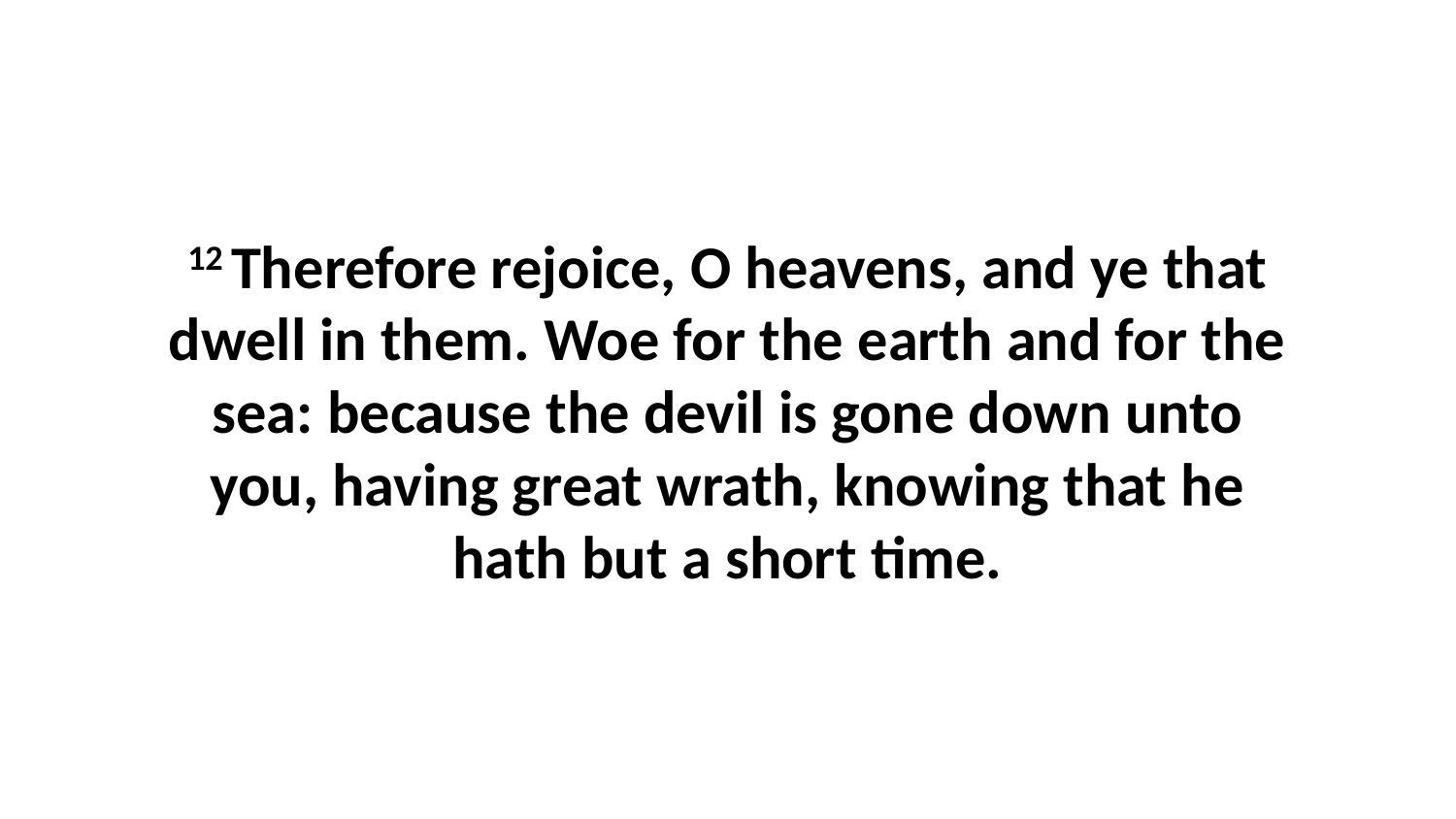

12 Therefore rejoice, O heavens, and ye that dwell in them. Woe for the earth and for the sea: because the devil is gone down unto you, having great wrath, knowing that he hath but a short time.